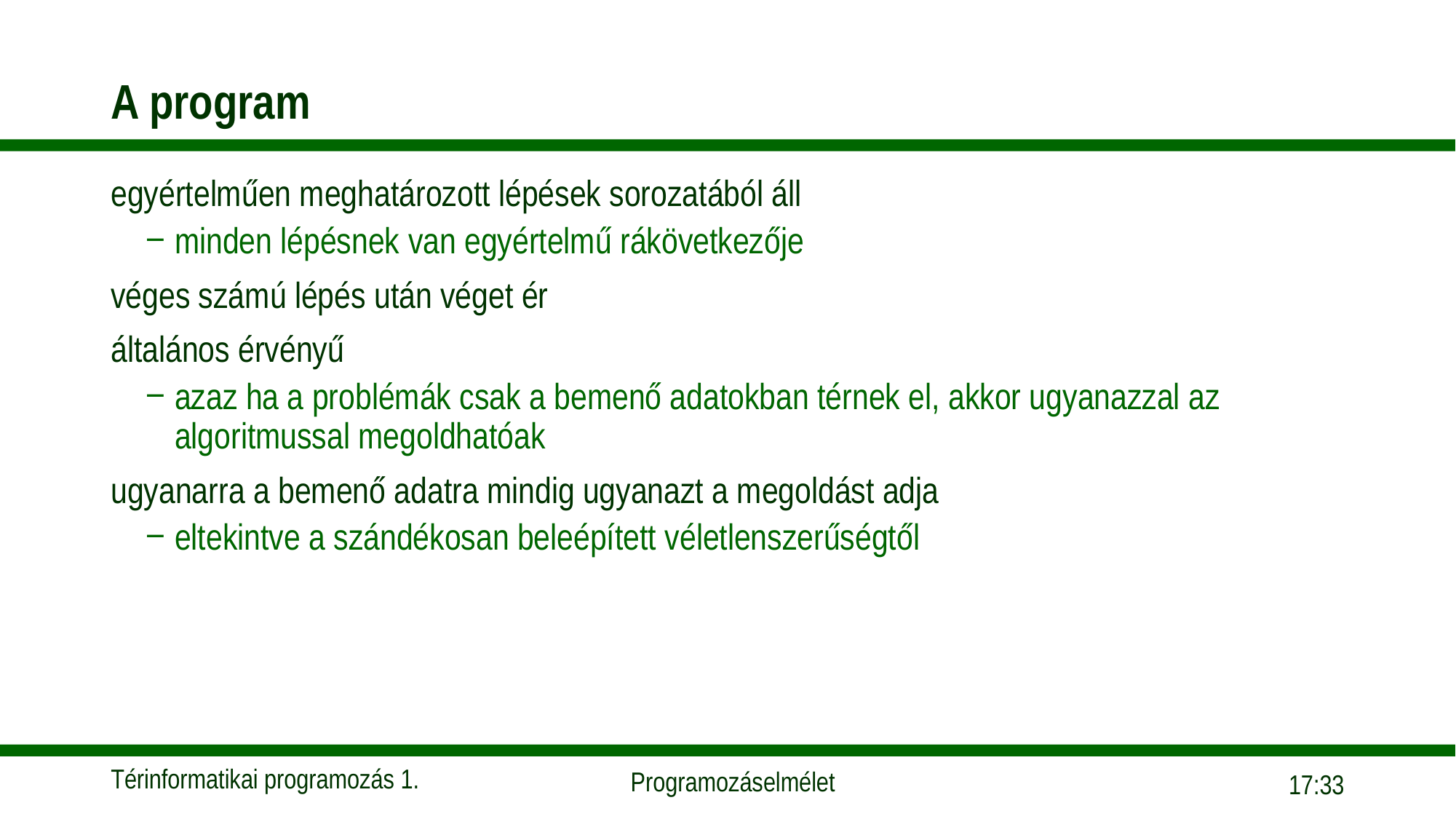

# A program
egyértelműen meghatározott lépések sorozatából áll
minden lépésnek van egyértelmű rákövetkezője
véges számú lépés után véget ér
általános érvényű
azaz ha a problémák csak a bemenő adatokban térnek el, akkor ugyanazzal az algoritmussal megoldhatóak
ugyanarra a bemenő adatra mindig ugyanazt a megoldást adja
eltekintve a szándékosan beleépített véletlenszerűségtől
17:33